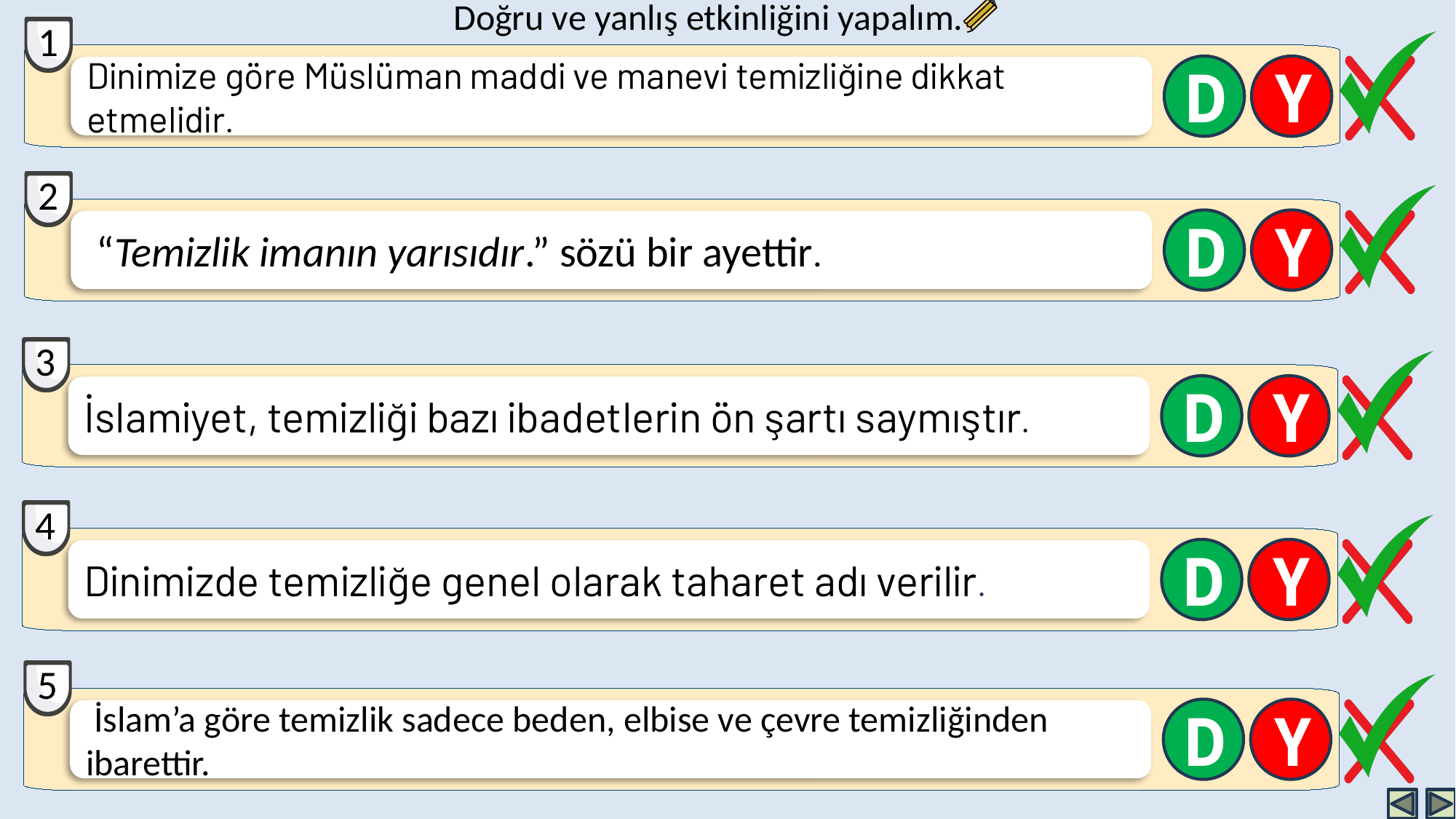

Doğru ve yanlış etkinliğini yapalım.

1

D
Y
Dinimize göre Müslüman maddi ve manevi temizliğine dikkat etmelidir.

2

 “Temizlik imanın yarısıdır.” sözü bir ayettir.

D
Y

3

D
Y
İslamiyet, temizliği bazı ibadetlerin ön şartı saymıştır.

4

D
Y
Dinimizde temizliğe genel olarak taharet adı verilir.

5

 İslam’a göre temizlik sadece beden, elbise ve çevre temizliğinden ibarettir.

D
Y